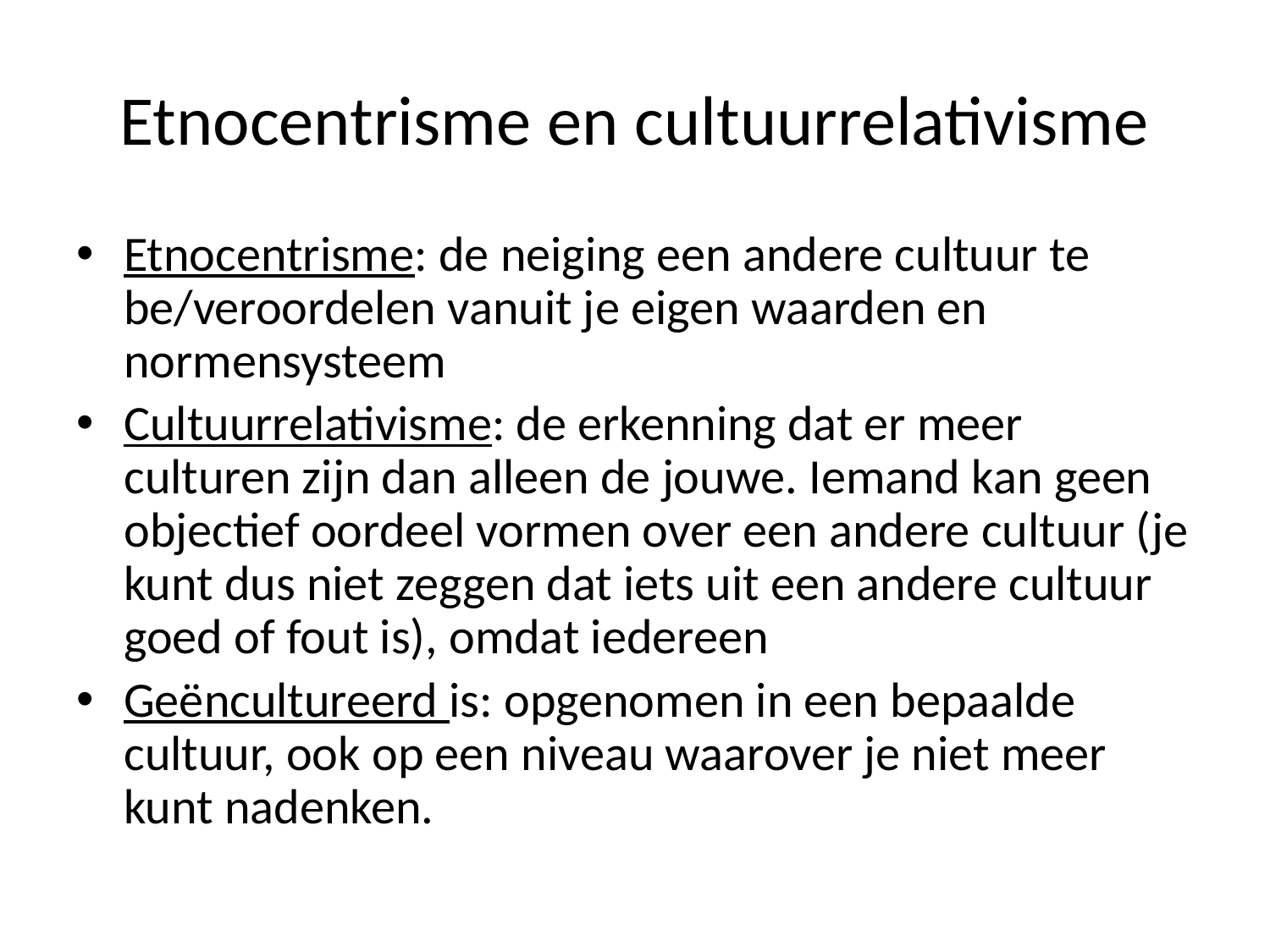

# Etnocentrisme en cultuurrelativisme
Etnocentrisme: de neiging een andere cultuur te be/veroordelen vanuit je eigen waarden en normensysteem
Cultuurrelativisme: de erkenning dat er meer culturen zijn dan alleen de jouwe. Iemand kan geen objectief oordeel vormen over een andere cultuur (je kunt dus niet zeggen dat iets uit een andere cultuur goed of fout is), omdat iedereen
Geëncultureerd is: opgenomen in een bepaalde cultuur, ook op een niveau waarover je niet meer kunt nadenken.